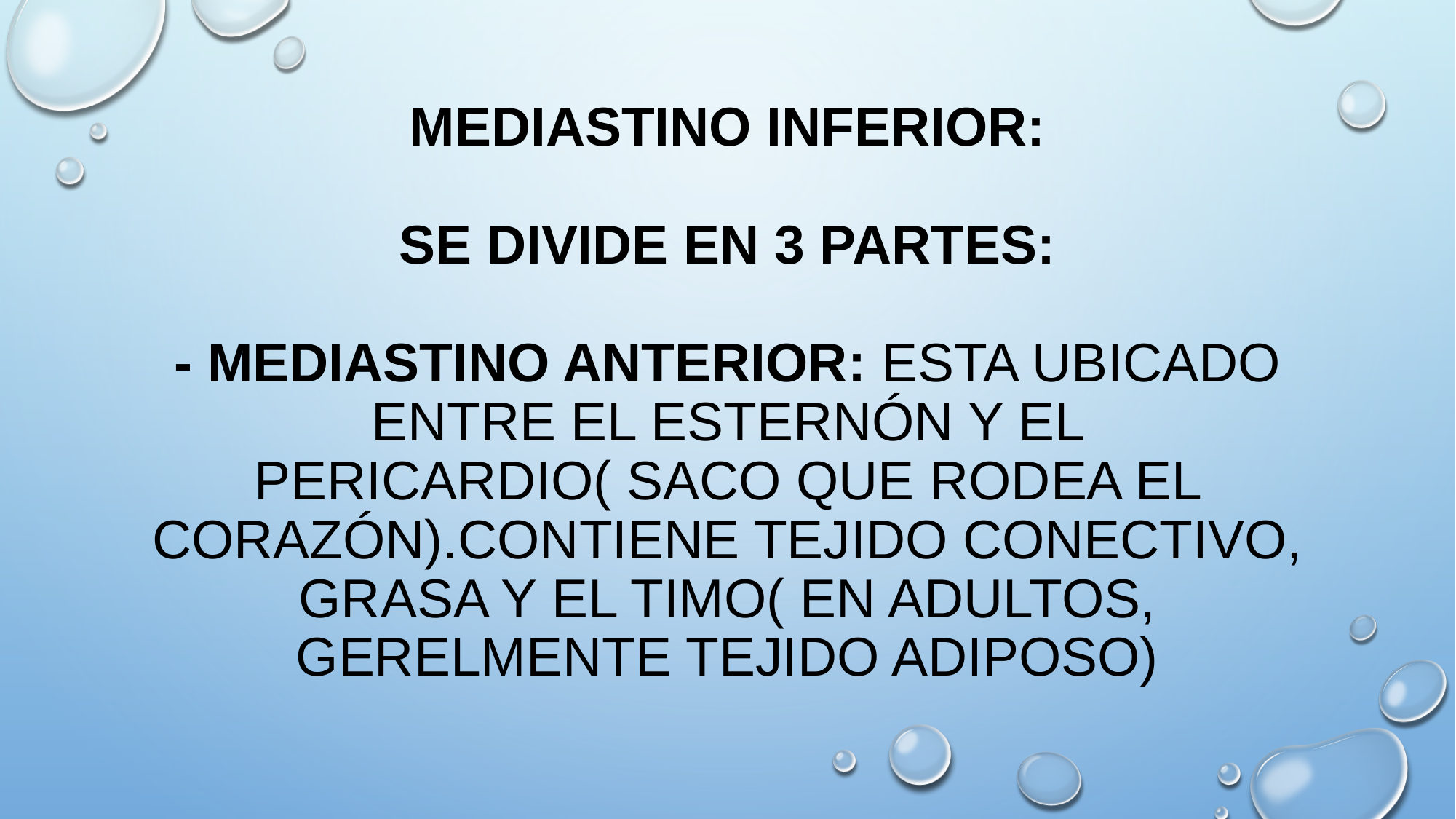

# Mediastino inferior: se divide en 3 partes: - mediastino anterior: Esta ubicado entre el esternón y el pericardio( saco que rodea el corazón).CONTIENE TEJIDO CONECTIVO, GRASA Y EL TIMO( EN ADULTOS, GERELMENTE TEJIDO ADIPOSO)